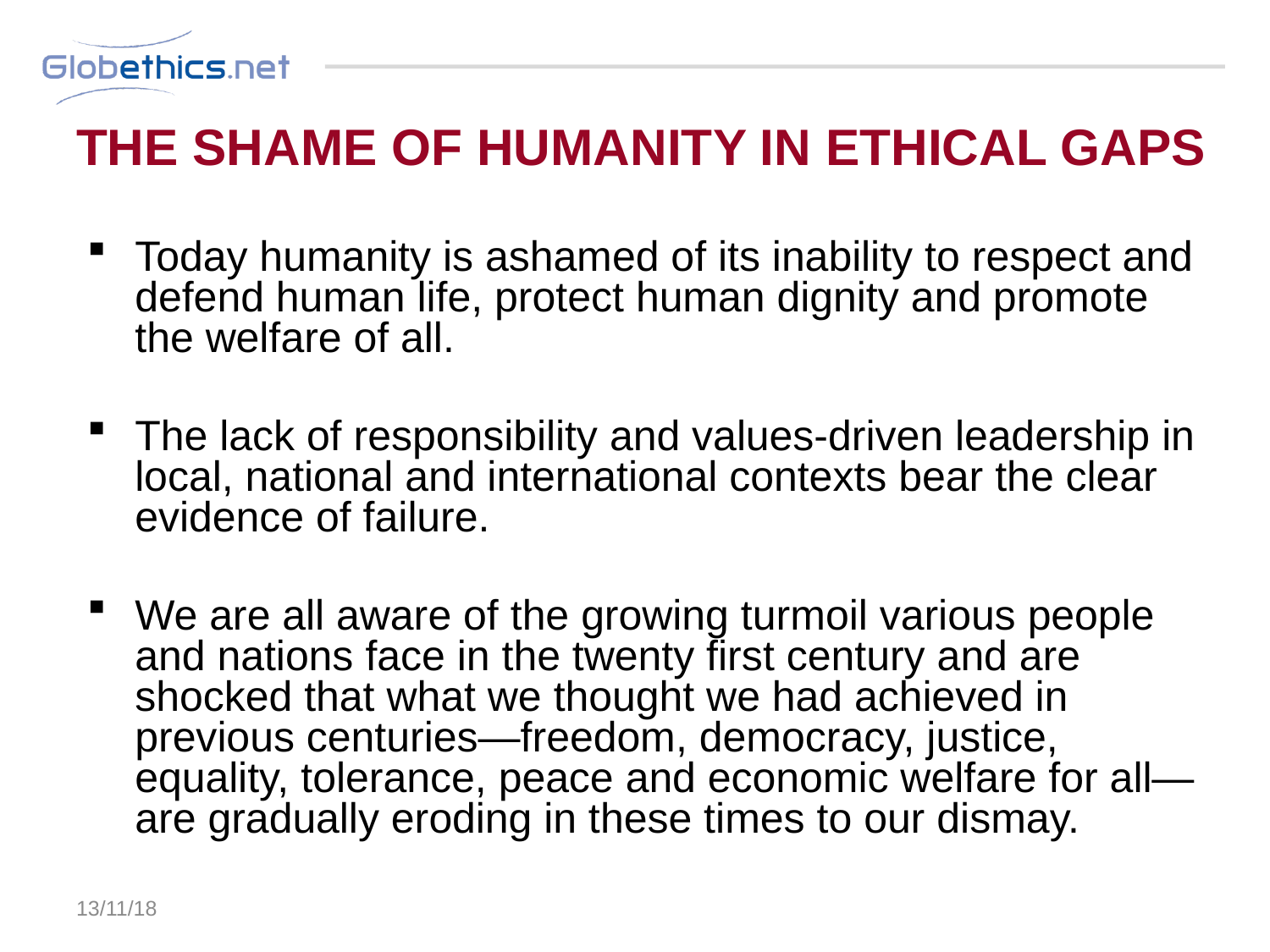

# The shame of humanity in ethical gaps
Today humanity is ashamed of its inability to respect and defend human life, protect human dignity and promote the welfare of all.

The lack of responsibility and values-driven leadership in local, national and international contexts bear the clear evidence of failure.

We are all aware of the growing turmoil various people and nations face in the twenty first century and are shocked that what we thought we had achieved in previous centuries—freedom, democracy, justice, equality, tolerance, peace and economic welfare for all—are gradually eroding in these times to our dismay.

13/11/18